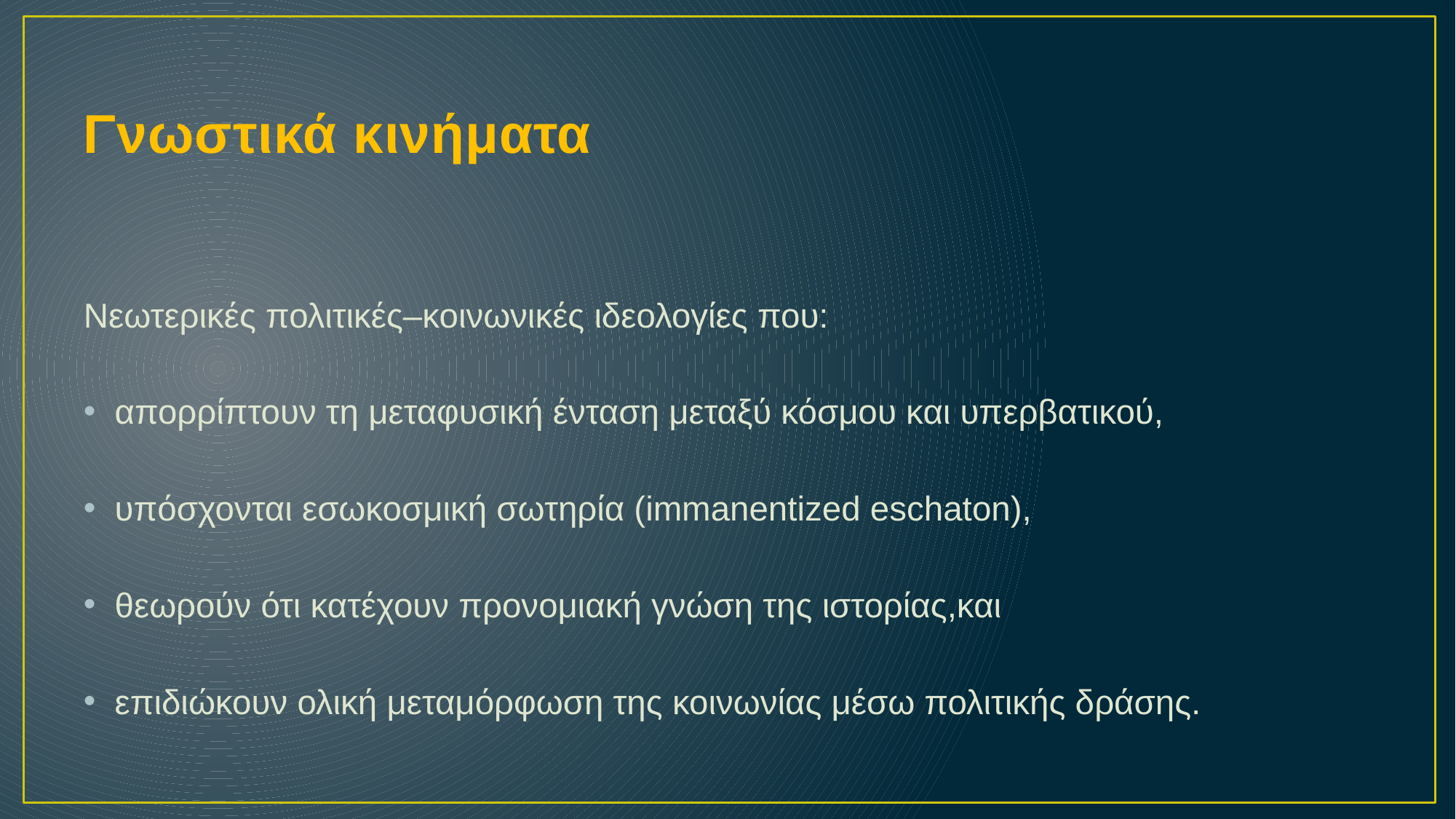

# Γνωστικά κινήματα

Νεωτερικές πολιτικές–κοινωνικές ιδεολογίες που:

απορρίπτουν τη μεταφυσική ένταση μεταξύ κόσμου και υπερβατικού,

υπόσχονται εσωκοσμική σωτηρία (immanentized eschaton),

θεωρούν ότι κατέχουν προνομιακή γνώση της ιστορίας,και

επιδιώκουν ολική μεταμόρφωση της κοινωνίας μέσω πολιτικής δράσης.